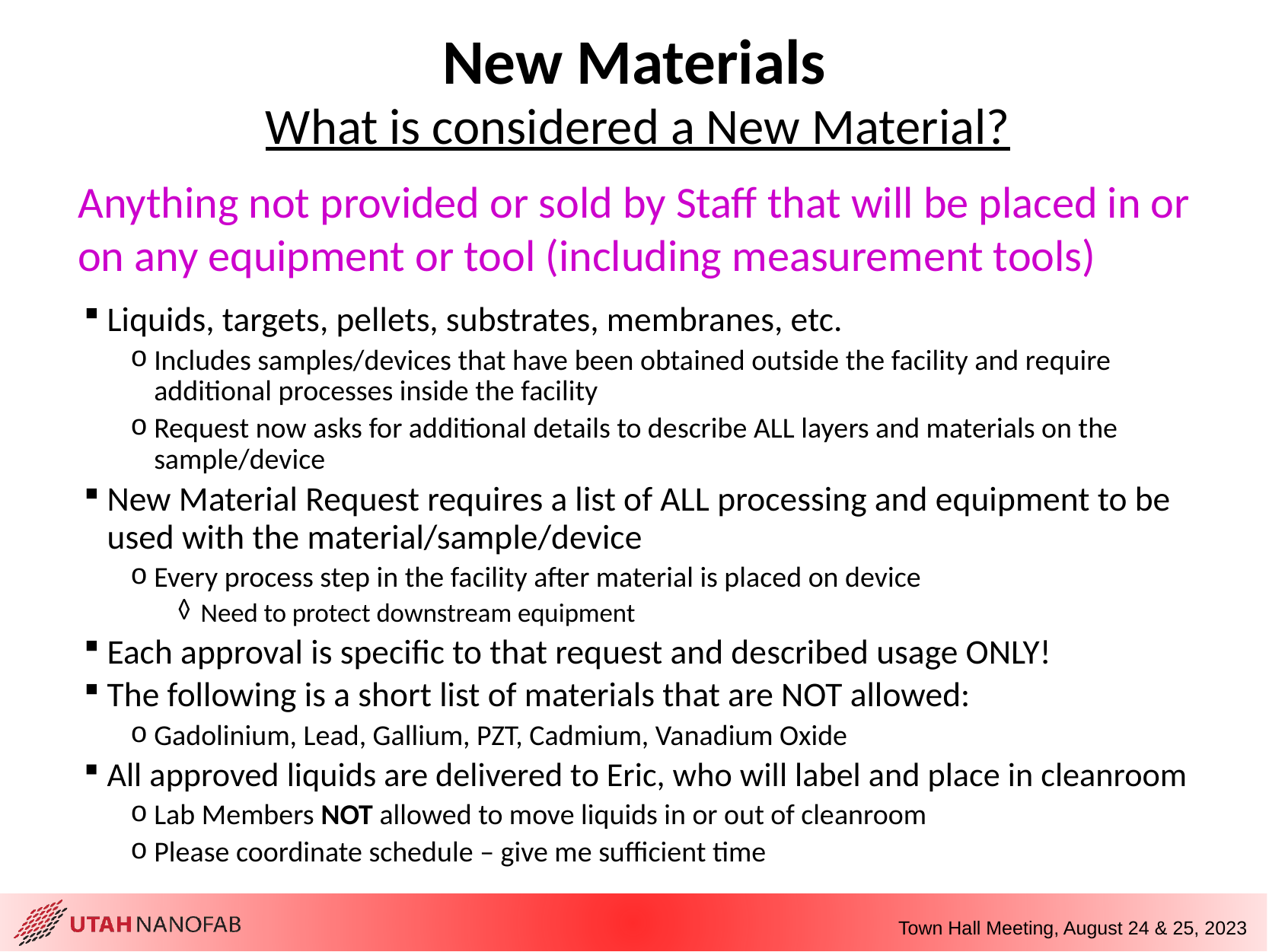

# New Materials
What is considered a New Material?
Anything not provided or sold by Staff that will be placed in or on any equipment or tool (including measurement tools)

Liquids, targets, pellets, substrates, membranes, etc.
Includes samples/devices that have been obtained outside the facility and require additional processes inside the facility
Request now asks for additional details to describe ALL layers and materials on the sample/device
New Material Request requires a list of ALL processing and equipment to be used with the material/sample/device
Every process step in the facility after material is placed on device
Need to protect downstream equipment
Each approval is specific to that request and described usage ONLY!
The following is a short list of materials that are NOT allowed:
Gadolinium, Lead, Gallium, PZT, Cadmium, Vanadium Oxide
All approved liquids are delivered to Eric, who will label and place in cleanroom
Lab Members NOT allowed to move liquids in or out of cleanroom
Please coordinate schedule – give me sufficient time